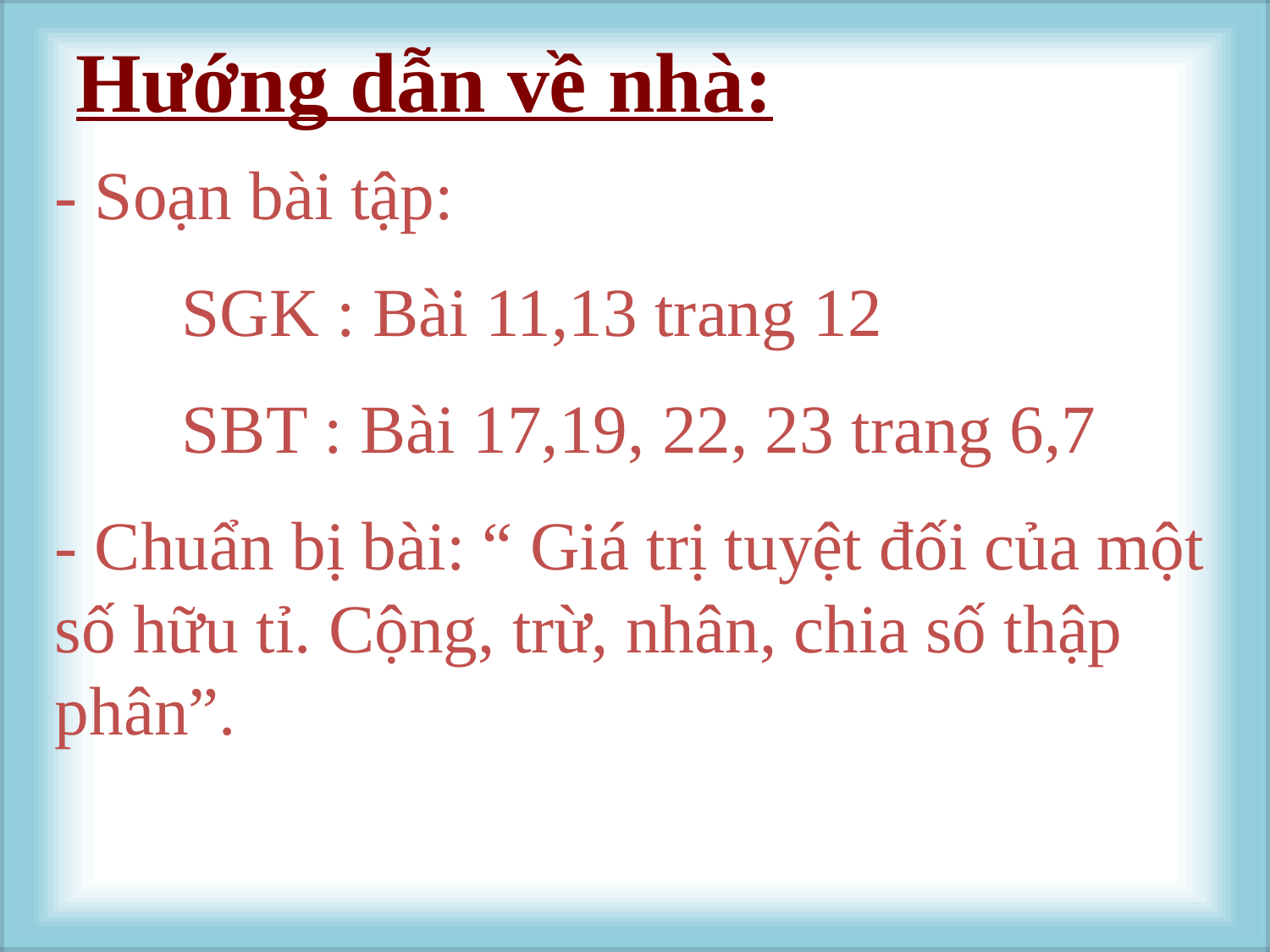

Hướng dẫn về nhà:
- Soạn bài tập:
	SGK : Bài 11,13 trang 12
	SBT : Bài 17,19, 22, 23 trang 6,7
- Chuẩn bị bài: “ Giá trị tuyệt đối của một số hữu tỉ. Cộng, trừ, nhân, chia số thập phân”.